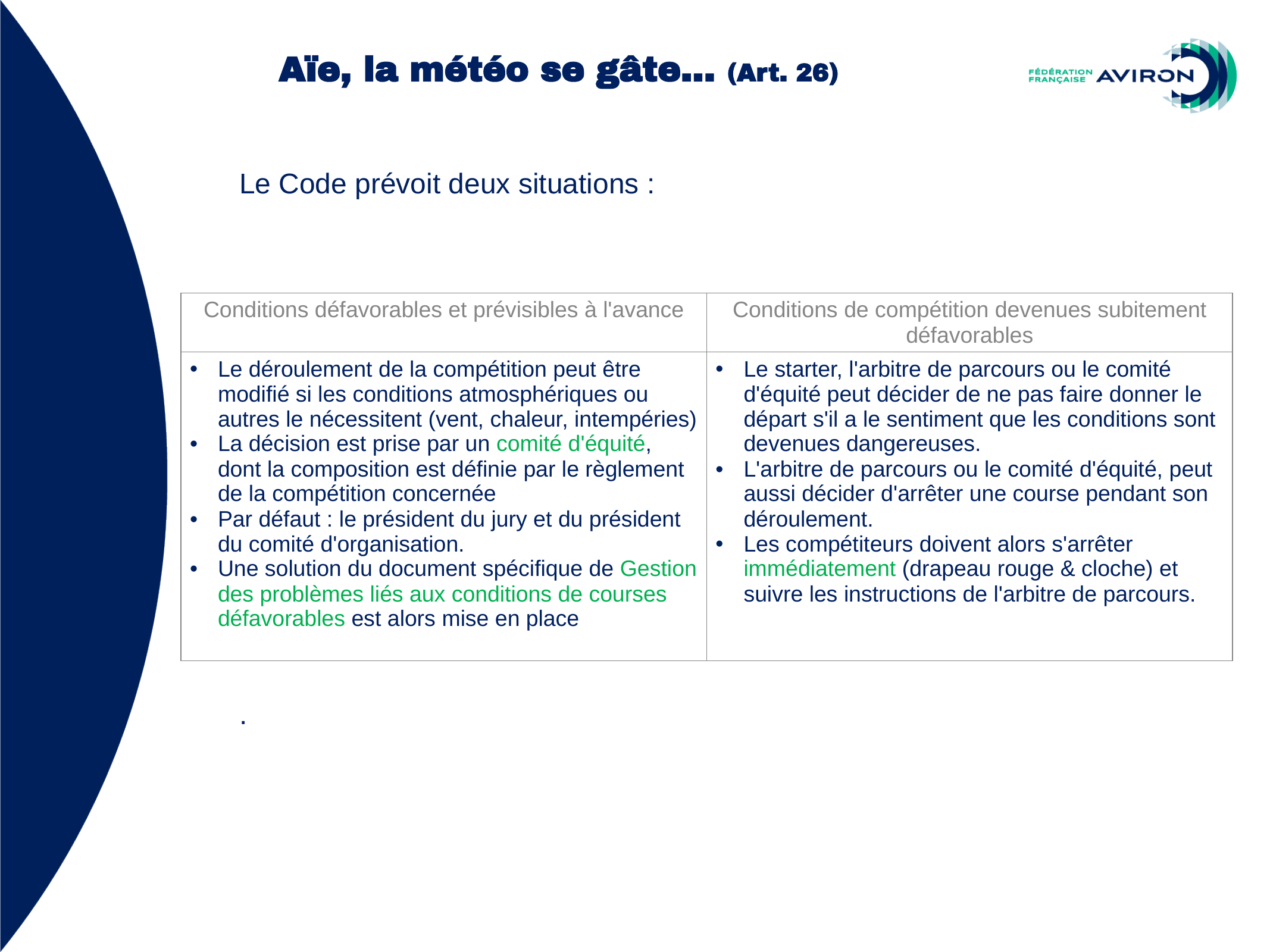

Aïe, la météo se gâte… (Art. 26)
Le Code prévoit deux situations :

| Conditions défavorables et prévisibles à l'avance | Conditions de compétition devenues subitement défavorables |
| --- | --- |
| Le déroulement de la compétition peut être modifié si les conditions atmosphériques ou autres le nécessitent (vent, chaleur, intempéries) La décision est prise par un comité d'équité, dont la composition est définie par le règlement de la compétition concernée Par défaut : le président du jury et du président du comité d'organisation. Une solution du document spécifique de Gestion des problèmes liés aux conditions de courses défavorables est alors mise en place | Le starter, l'arbitre de parcours ou le comité d'équité peut décider de ne pas faire donner le départ s'il a le sentiment que les conditions sont devenues dangereuses. L'arbitre de parcours ou le comité d'équité, peut aussi décider d'arrêter une course pendant son déroulement. Les compétiteurs doivent alors s'arrêter immédiatement (drapeau rouge & cloche) et suivre les instructions de l'arbitre de parcours. |
.